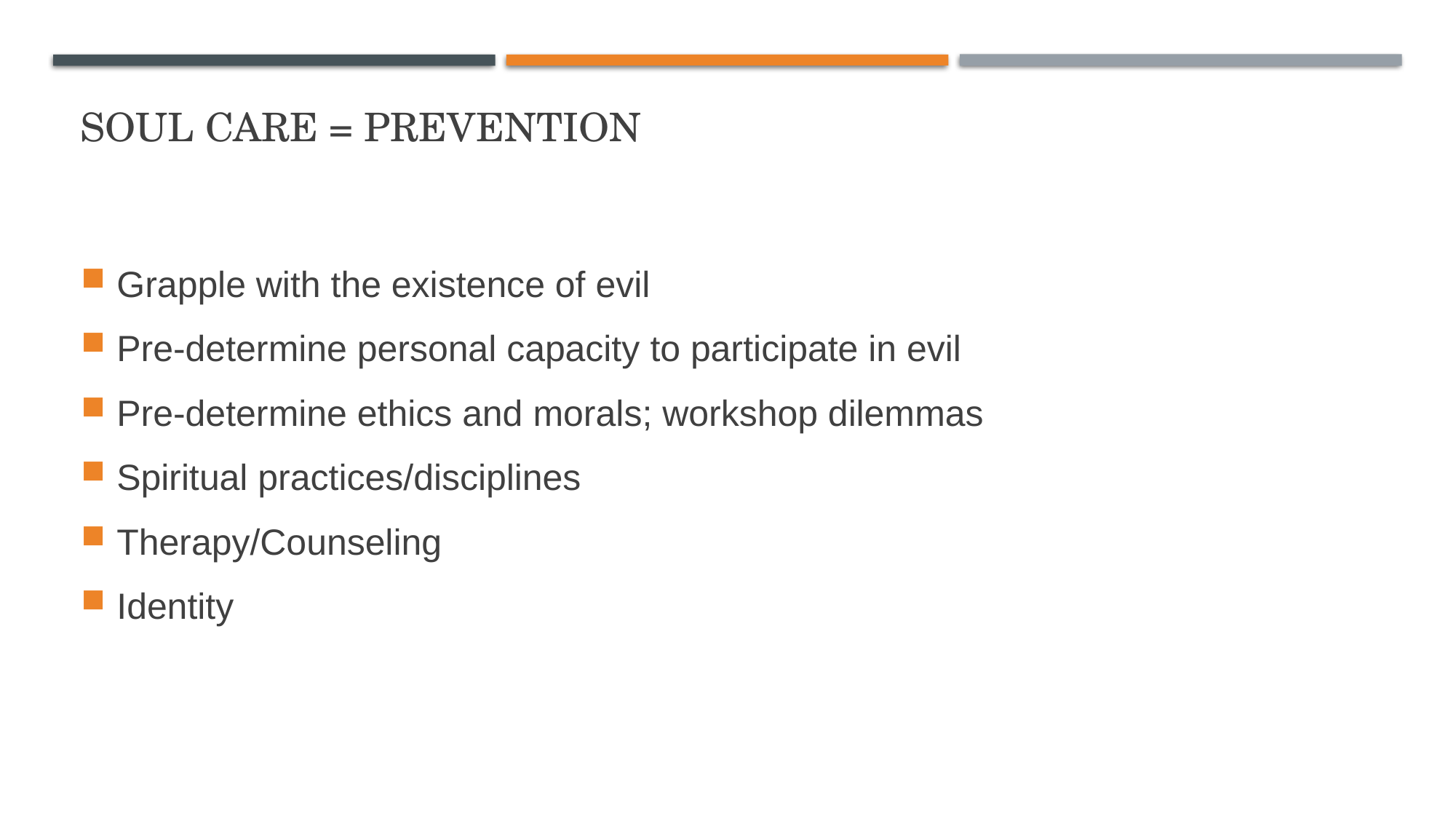

# Soul care = Prevention
Grapple with the existence of evil
Pre-determine personal capacity to participate in evil
Pre-determine ethics and morals; workshop dilemmas
Spiritual practices/disciplines
Therapy/Counseling
Identity